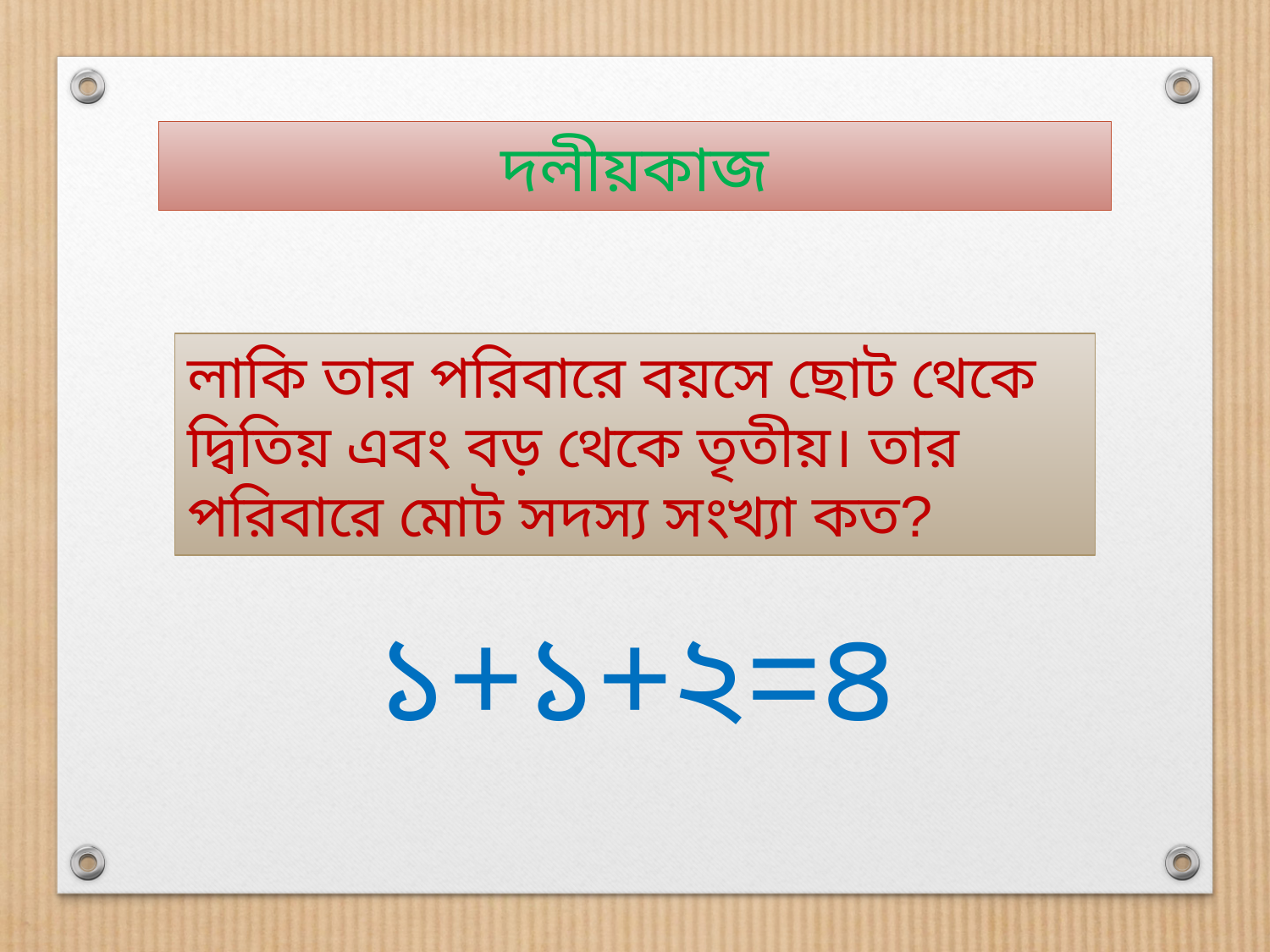

দলীয়কাজ
 নং
লাকি তার পরিবারে বয়সে ছোট থেকে দ্বিতিয় এবং বড় থেকে তৃতীয়। তার পরিবারে মোট সদস্য সংখ্যা কত?
১+১+২=৪